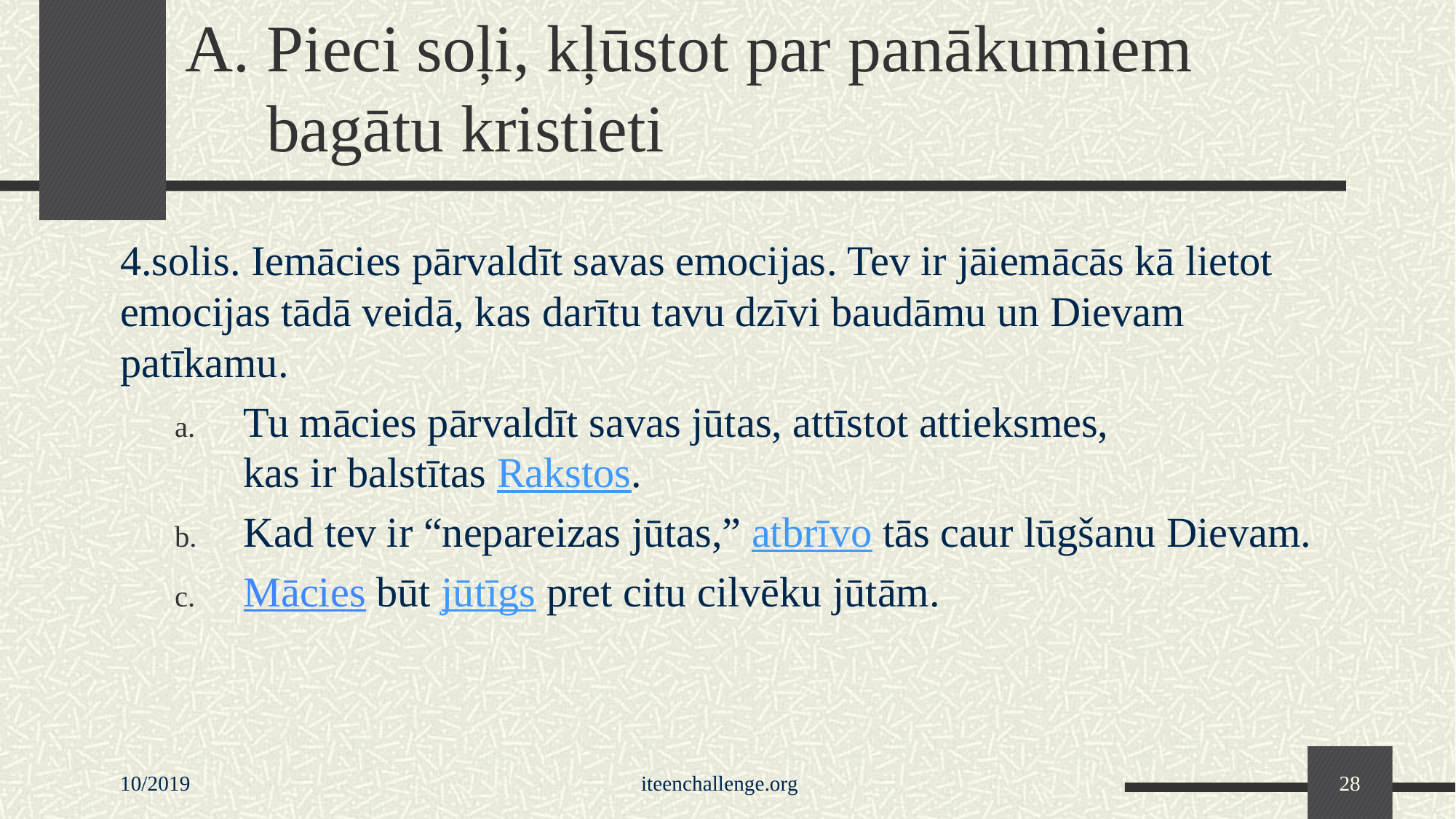

# A. Pieci soļi, kļūstot par panākumiem bagātu kristieti
4.solis. Iemācies pārvaldīt savas emocijas. Tev ir jāiemācās kā lietot emocijas tādā veidā, kas darītu tavu dzīvi baudāmu un Dievam patīkamu.
Tu mācies pārvaldīt savas jūtas, attīstot attieksmes,
kas ir balstītas Rakstos.
Kad tev ir “nepareizas jūtas,” atbrīvo tās caur lūgšanu Dievam.
Mācies būt jūtīgs pret citu cilvēku jūtām.
10/2019
iteenchallenge.org
28